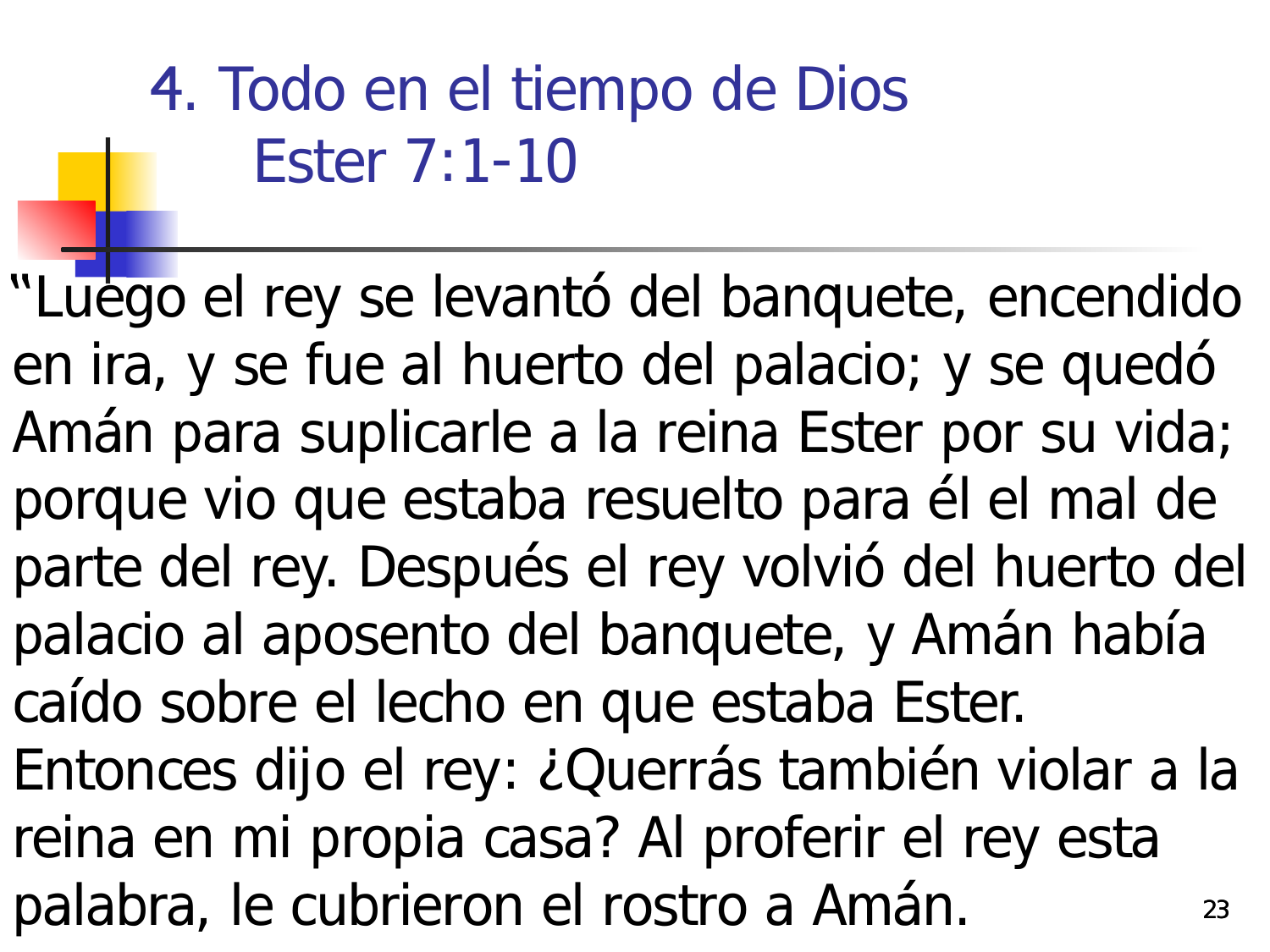

# 4. Todo en el tiempo de Dios Ester 7:1-10
“Luego el rey se levantó del banquete, encendido en ira, y se fue al huerto del palacio; y se quedó Amán para suplicarle a la reina Ester por su vida; porque vio que estaba resuelto para él el mal de parte del rey. Después el rey volvió del huerto del palacio al aposento del banquete, y Amán había caído sobre el lecho en que estaba Ester. Entonces dijo el rey: ¿Querrás también violar a la reina en mi propia casa? Al proferir el rey esta palabra, le cubrieron el rostro a Amán.

23
23